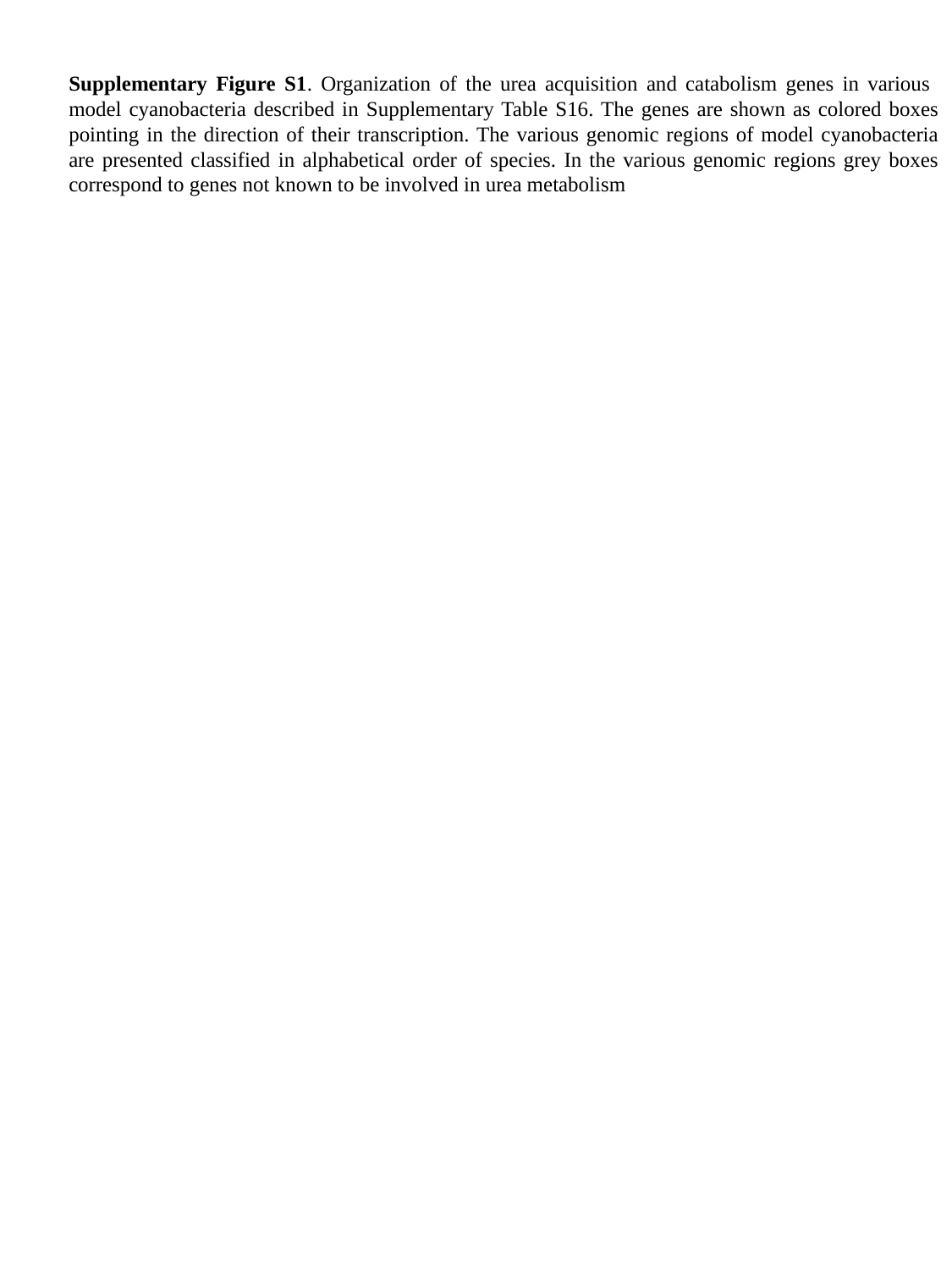

Supplementary Figure S1. Organization of the urea acquisition and catabolism genes in various  model cyanobacteria described in Supplementary Table S16. The genes are shown as colored boxes pointing in the direction of their transcription. The various genomic regions of model cyanobacteria are presented classified in alphabetical order of species. In the various genomic regions grey boxes correspond to genes not known to be involved in urea metabolism